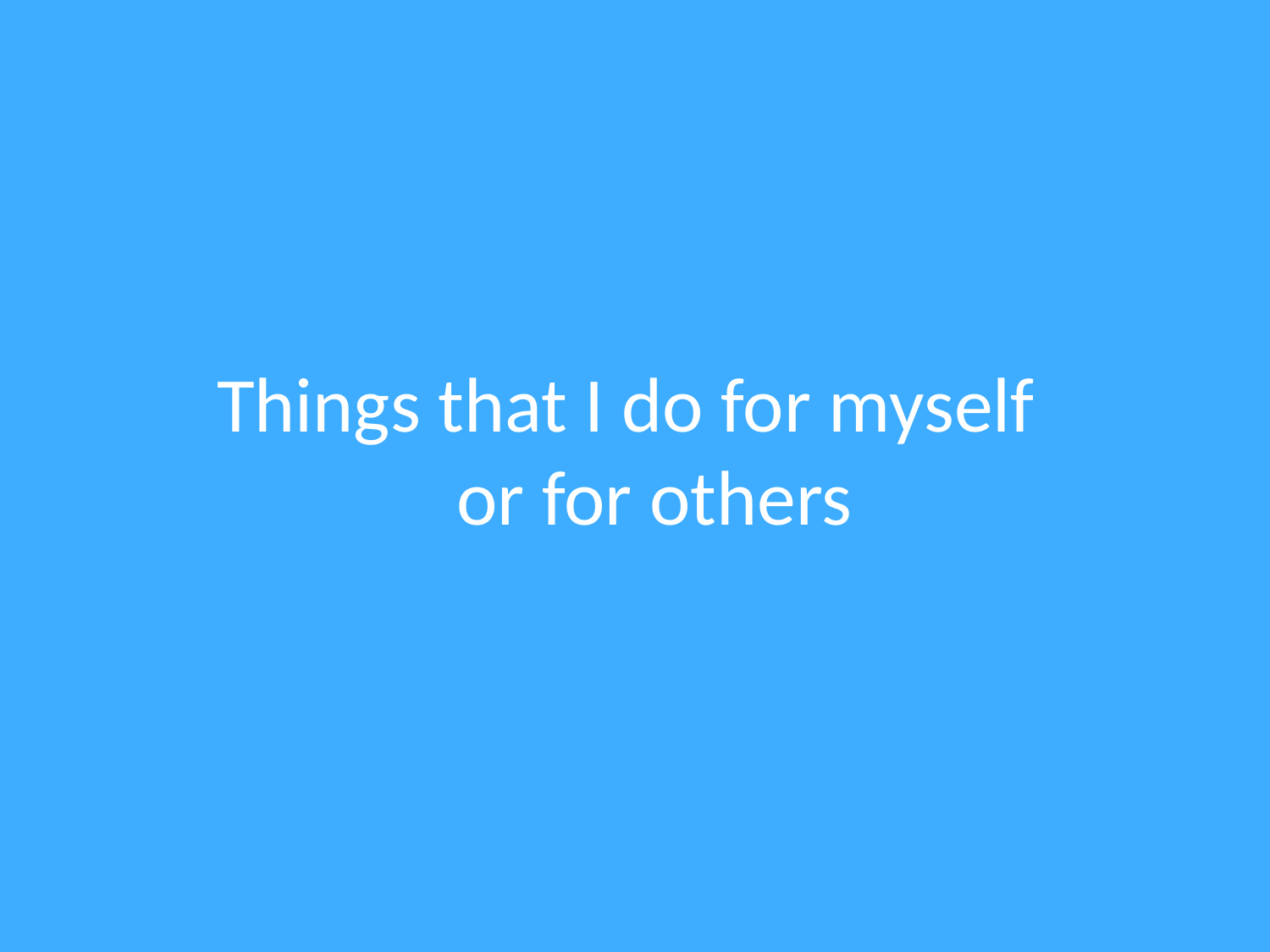

# Things that I do for myself or for others